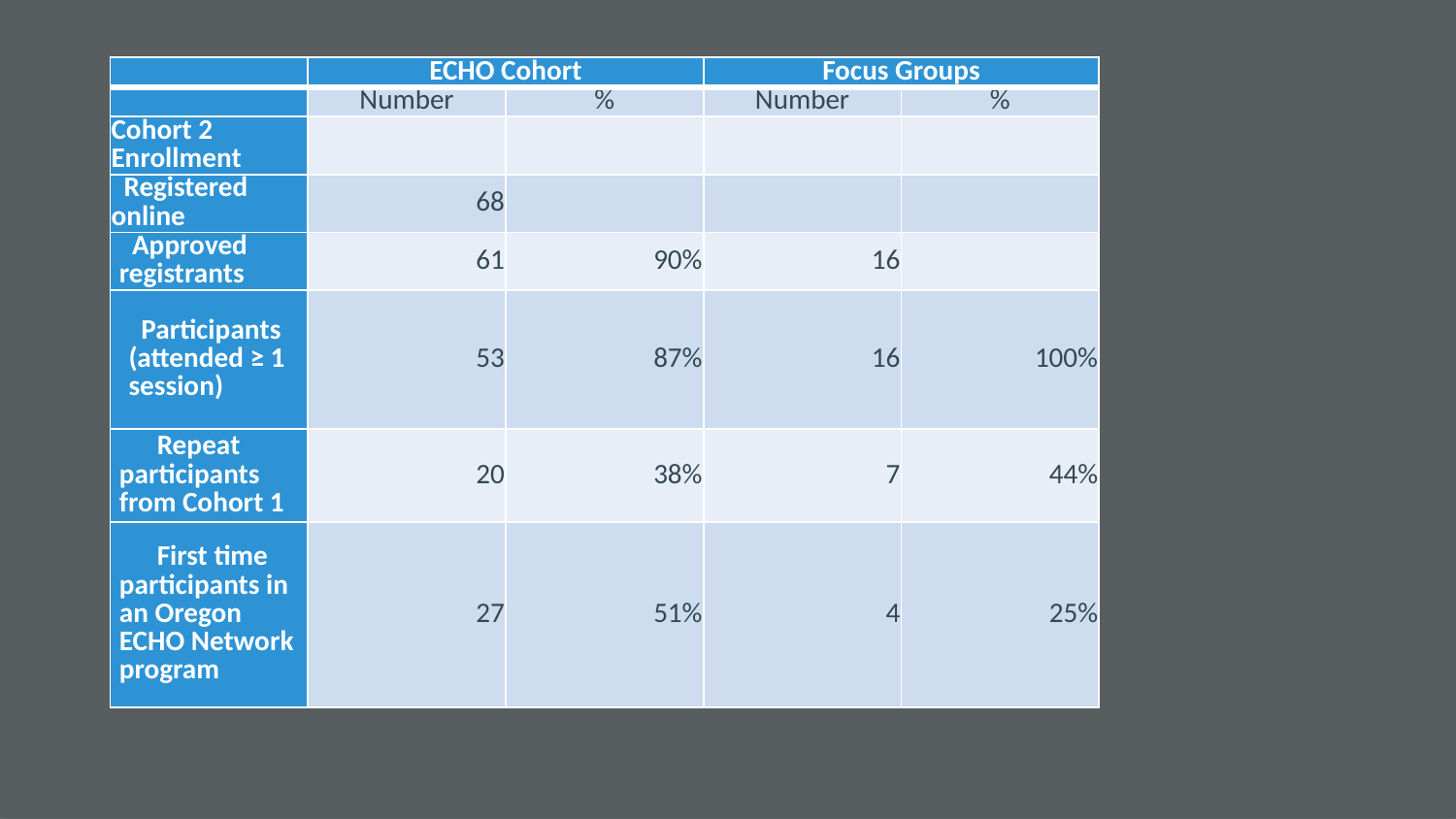

|  | ECHO Cohort |  | Focus Groups |  |
| --- | --- | --- | --- | --- |
|  | Number | % | Number | % |
| Cohort 2 Enrollment |  |  |  |  |
| Registered online | 68 |  |  |  |
| Approved registrants | 61 | 90% | 16 |  |
| Participants (attended ≥ 1 session) | 53 | 87% | 16 | 100% |
| Repeat participants from Cohort 1 | 20 | 38% | 7 | 44% |
| First time participants in an Oregon ECHO Network program | 27 | 51% | 4 | 25% |